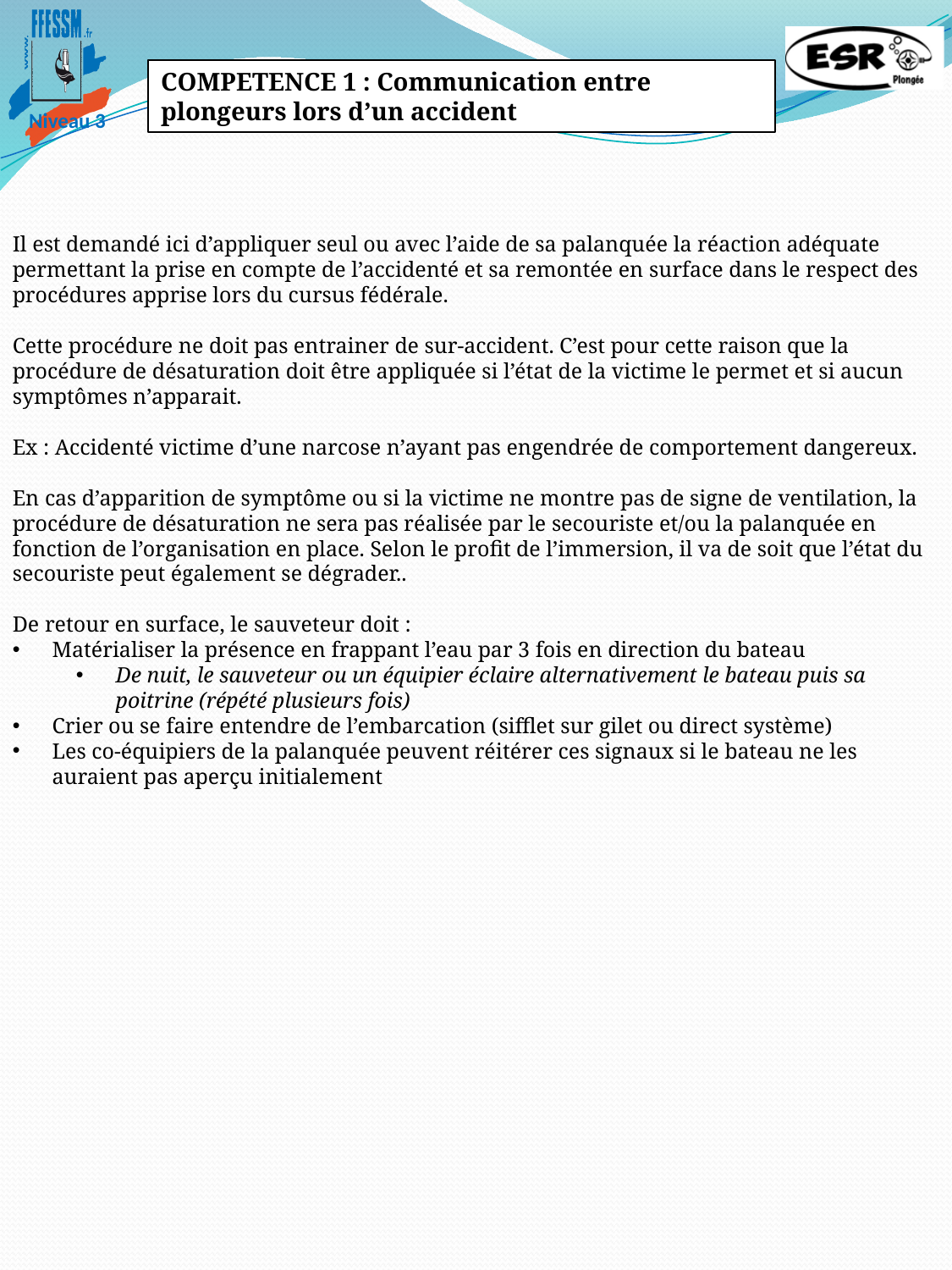

COMPETENCE 1 : Communication entre plongeurs lors d’un accident
Il est demandé ici d’appliquer seul ou avec l’aide de sa palanquée la réaction adéquate permettant la prise en compte de l’accidenté et sa remontée en surface dans le respect des procédures apprise lors du cursus fédérale.

Cette procédure ne doit pas entrainer de sur-accident. C’est pour cette raison que la procédure de désaturation doit être appliquée si l’état de la victime le permet et si aucun symptômes n’apparait.

Ex : Accidenté victime d’une narcose n’ayant pas engendrée de comportement dangereux.

En cas d’apparition de symptôme ou si la victime ne montre pas de signe de ventilation, la procédure de désaturation ne sera pas réalisée par le secouriste et/ou la palanquée en fonction de l’organisation en place. Selon le profit de l’immersion, il va de soit que l’état du secouriste peut également se dégrader..

De retour en surface, le sauveteur doit :
Matérialiser la présence en frappant l’eau par 3 fois en direction du bateau
De nuit, le sauveteur ou un équipier éclaire alternativement le bateau puis sa poitrine (répété plusieurs fois)
Crier ou se faire entendre de l’embarcation (sifflet sur gilet ou direct système)
Les co-équipiers de la palanquée peuvent réitérer ces signaux si le bateau ne les auraient pas aperçu initialement